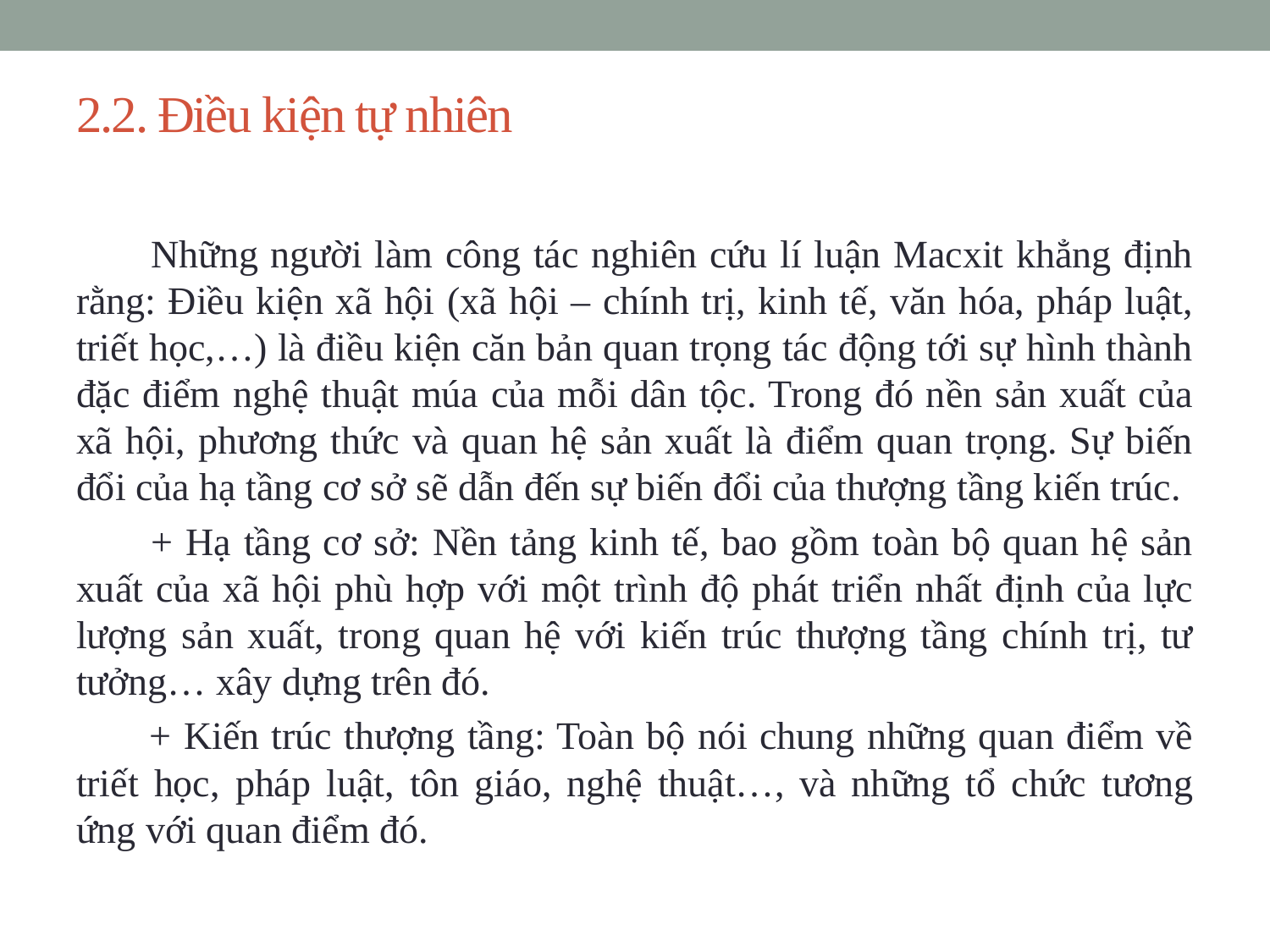

# 2.2. Điều kiện tự nhiên
      Những người làm công tác nghiên cứu lí luận Macxit khẳng định rằng: Điều kiện xã hội (xã hội – chính trị, kinh tế, văn hóa, pháp luật, triết học,…) là điều kiện căn bản quan trọng tác động tới sự hình thành đặc điểm nghệ thuật múa của mỗi dân tộc. Trong đó nền sản xuất của xã hội, phương thức và quan hệ sản xuất là điểm quan trọng. Sự biến đổi của hạ tầng cơ sở sẽ dẫn đến sự biến đổi của thượng tầng kiến trúc.
      + Hạ tầng cơ sở: Nền tảng kinh tế, bao gồm toàn bộ quan hệ sản xuất của xã hội phù hợp với một trình độ phát triển nhất định của lực lượng sản xuất, trong quan hệ với kiến trúc thượng tầng chính trị, tư tưởng… xây dựng trên đó.
      + Kiến trúc thượng tầng: Toàn bộ nói chung những quan điểm về triết học, pháp luật, tôn giáo, nghệ thuật…, và những tổ chức tương ứng với quan điểm đó.